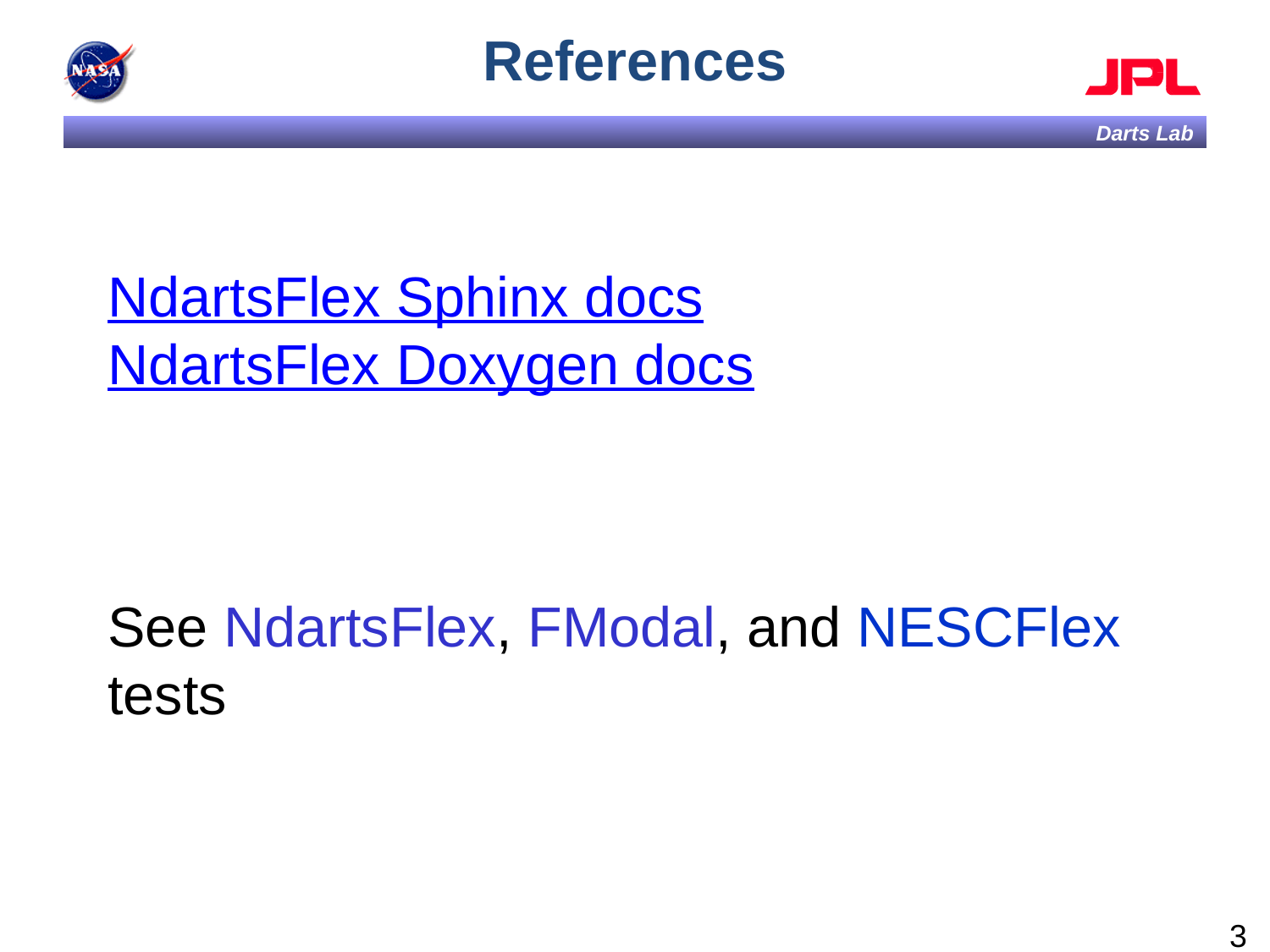

References
NdartsFlex Sphinx docs
NdartsFlex Doxygen docs

See NdartsFlex, FModal, and NESCFlex tests
3